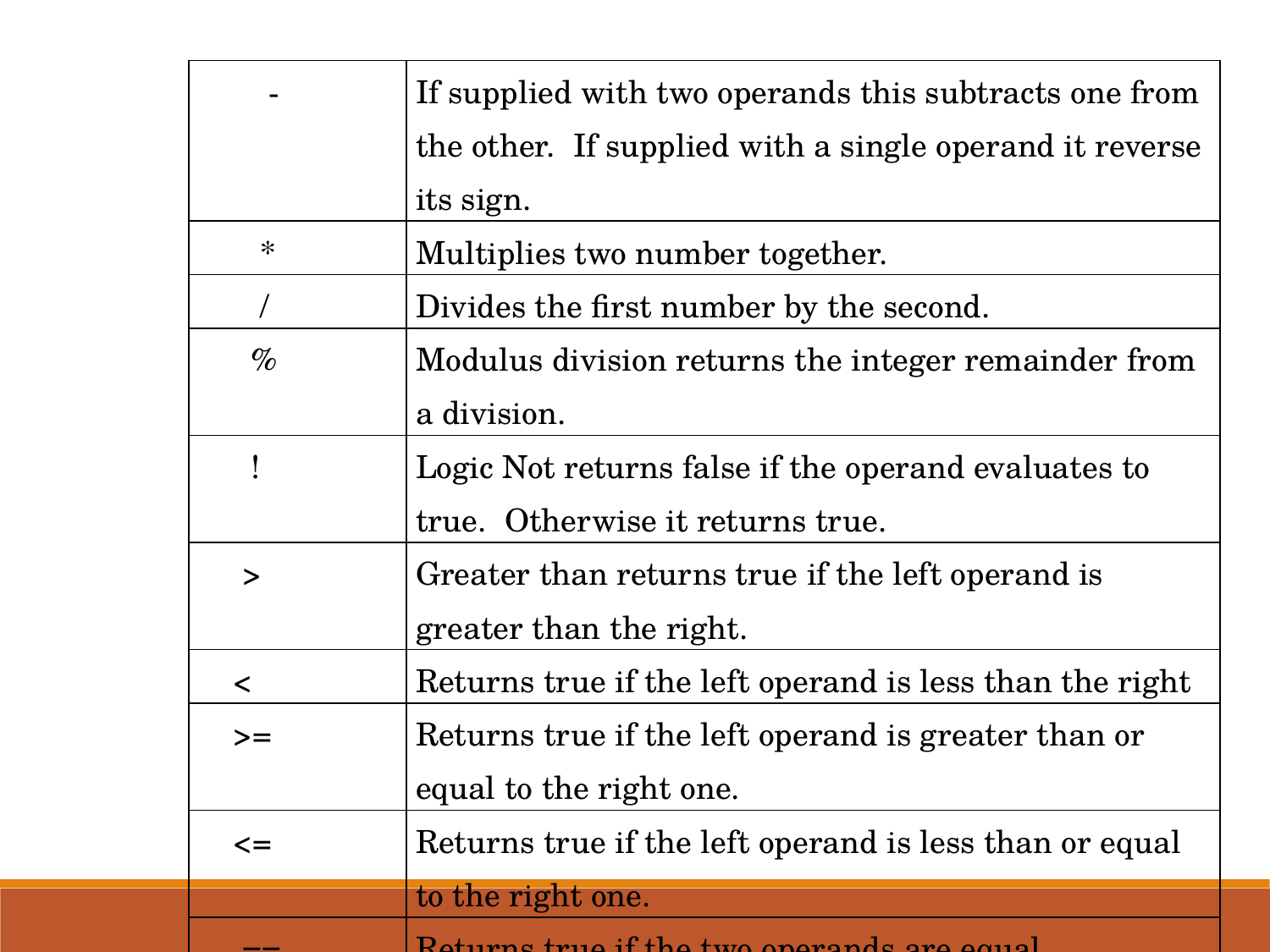

| - | If supplied with two operands this subtracts one from the other. If supplied with a single operand it reverse its sign. |
| --- | --- |
| \* | Multiplies two number together. |
| / | Divides the first number by the second. |
| % | Modulus division returns the integer remainder from a division. |
| ! | Logic Not returns false if the operand evaluates to true. Otherwise it returns true. |
| > | Greater than returns true if the left operand is greater than the right. |
| < | Returns true if the left operand is less than the right |
| >= | Returns true if the left operand is greater than or equal to the right one. |
| <= | Returns true if the left operand is less than or equal to the right one. |
| == | Returns true if the two operands are equal |
| != | Returns true if the two operands are not equal. |
| = | Assigns a value to a variable. |